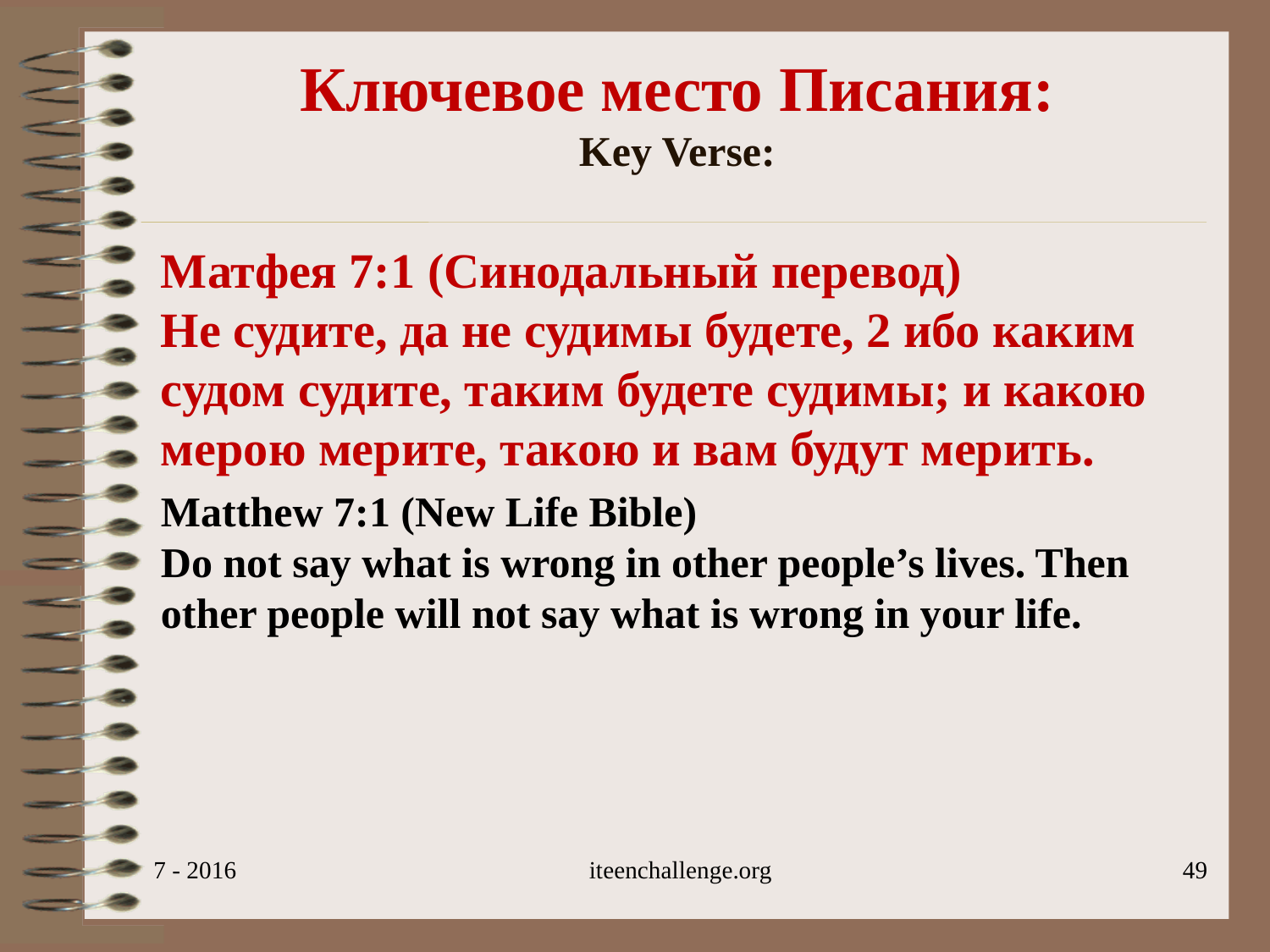

# Ключевое место Писания: Key Verse:
Матфея 7:1 (Синодальный перевод)
Не судите, да не судимы будете, 2 ибо каким судом судите, таким будете судимы; и какою мерою мерите, такою и вам будут мерить.
Matthew 7:1 (New Life Bible)
Do not say what is wrong in other people’s lives. Then other people will not say what is wrong in your life.

7 - 2016
iteenchallenge.org
49